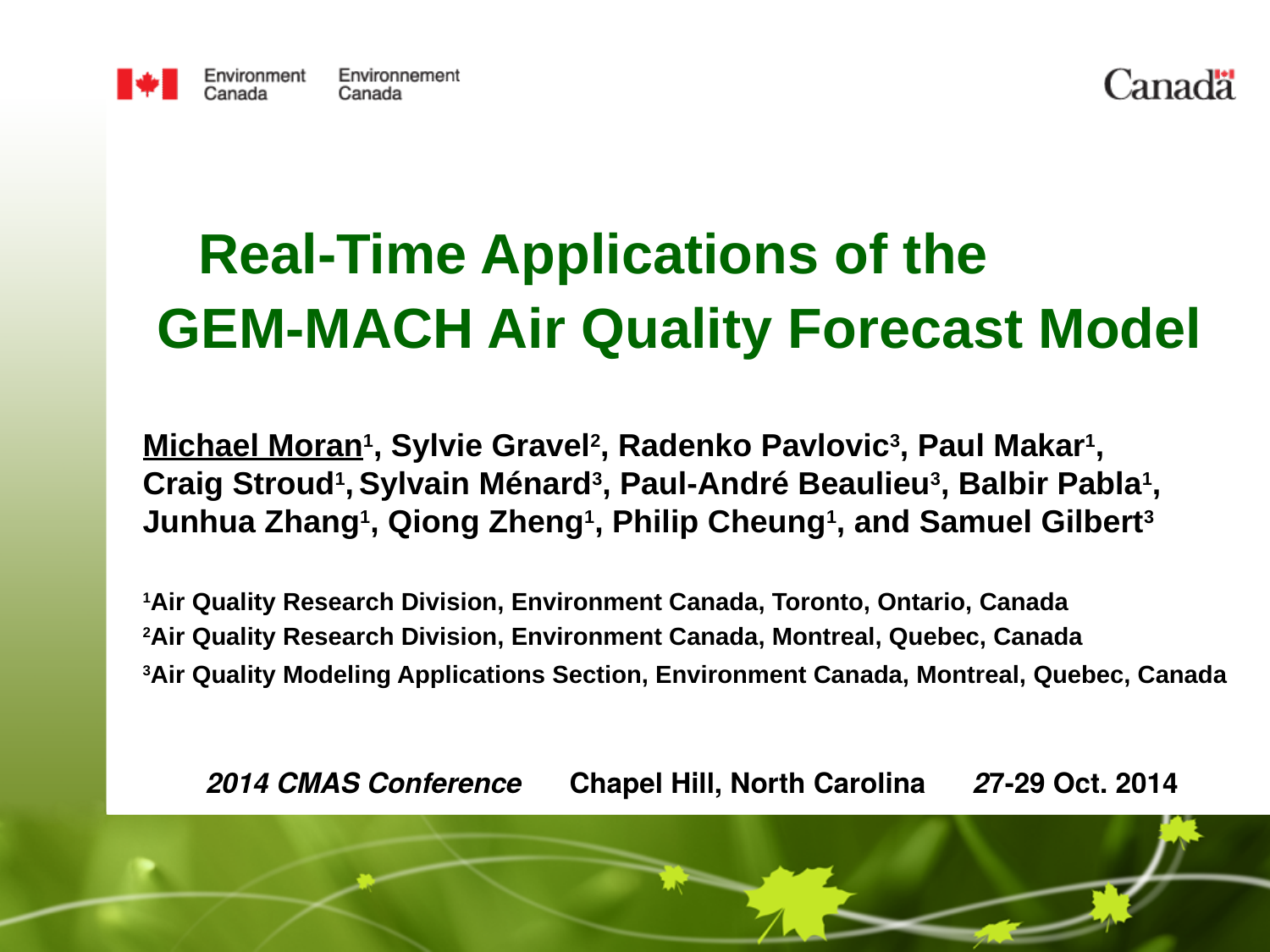

Real-Time Applications of the            GEM-MACH Air Quality Forecast Model

Michael Moran1, Sylvie Gravel2, Radenko Pavlovic3, Paul Makar1,        Craig Stroud1, Sylvain Ménard3, Paul-André Beaulieu3, Balbir Pabla1,       Junhua Zhang1, Qiong Zheng1, Philip Cheung1, and Samuel Gilbert3

1Air Quality Research Division, Environment Canada, Toronto, Ontario, Canada
2Air Quality Research Division, Environment Canada, Montreal, Quebec, Canada
3Air Quality Modeling Applications Section, Environment Canada, Montreal, Quebec, Canada

#
2014 CMAS Conference      Chapel Hill, North Carolina      27-29 Oct. 2014